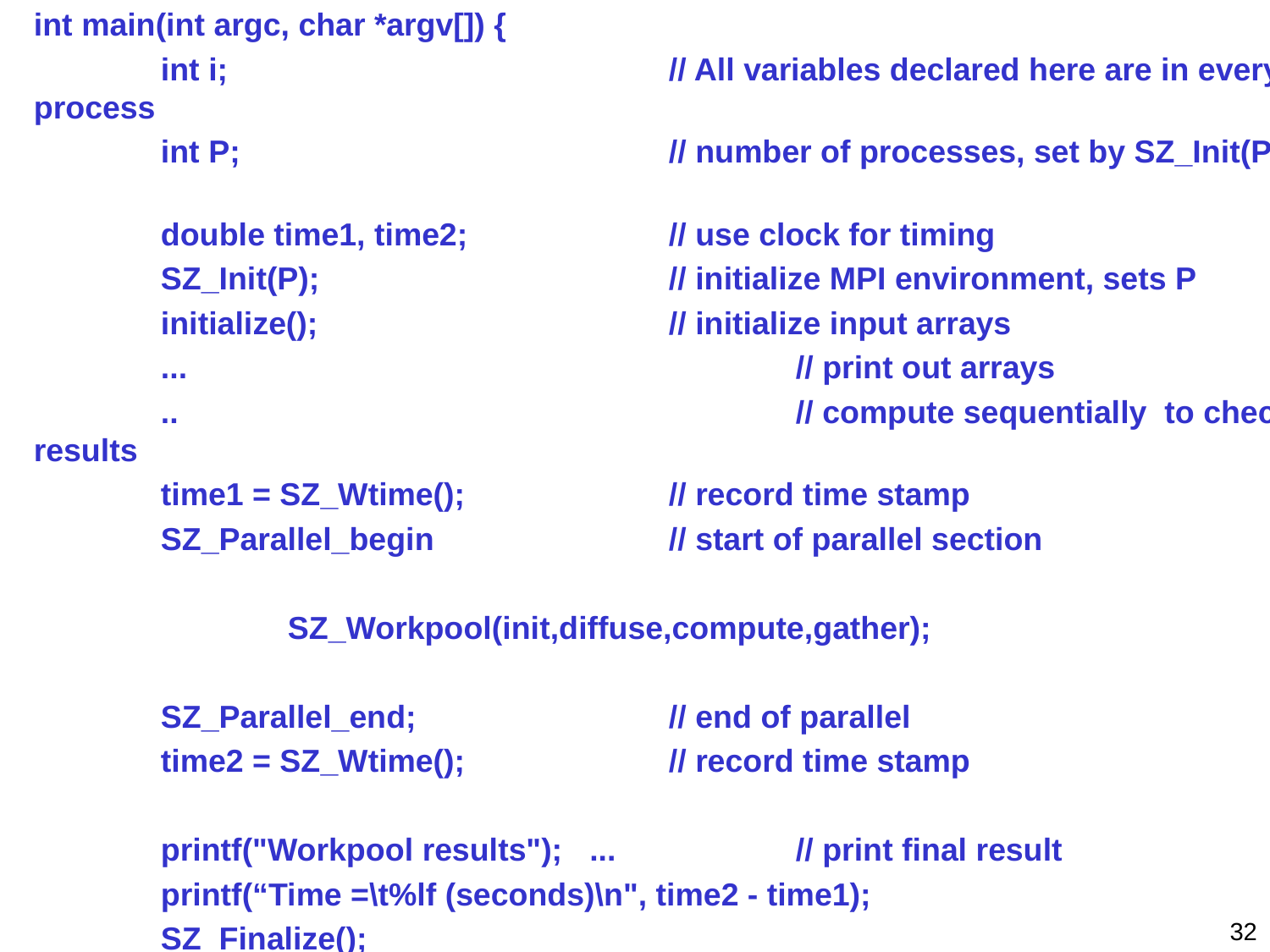

int main(int argc, char *argv[]) {
	int i; 				// All variables declared here are in every process
	int P;				// number of processes, set by SZ_Init(P)
	double time1, time2; 		// use clock for timing
	SZ_Init(P);			// initialize MPI environment, sets P
	initialize();			// initialize input arrays
	...					// print out arrays
	.. 					// compute sequentially  to check results
	time1 = SZ_Wtime(); 		// record time stamp
	SZ_Parallel_begin		// start of parallel section

		SZ_Workpool(init,diffuse,compute,gather);

	SZ_Parallel_end;		// end of parallel
	time2 = SZ_Wtime(); 		// record time stamp

	printf("Workpool results");   ...		// print final result
	printf(“Time =\t%lf (seconds)\n", time2 - time1);
	SZ_Finalize();
	return 0;
}
32